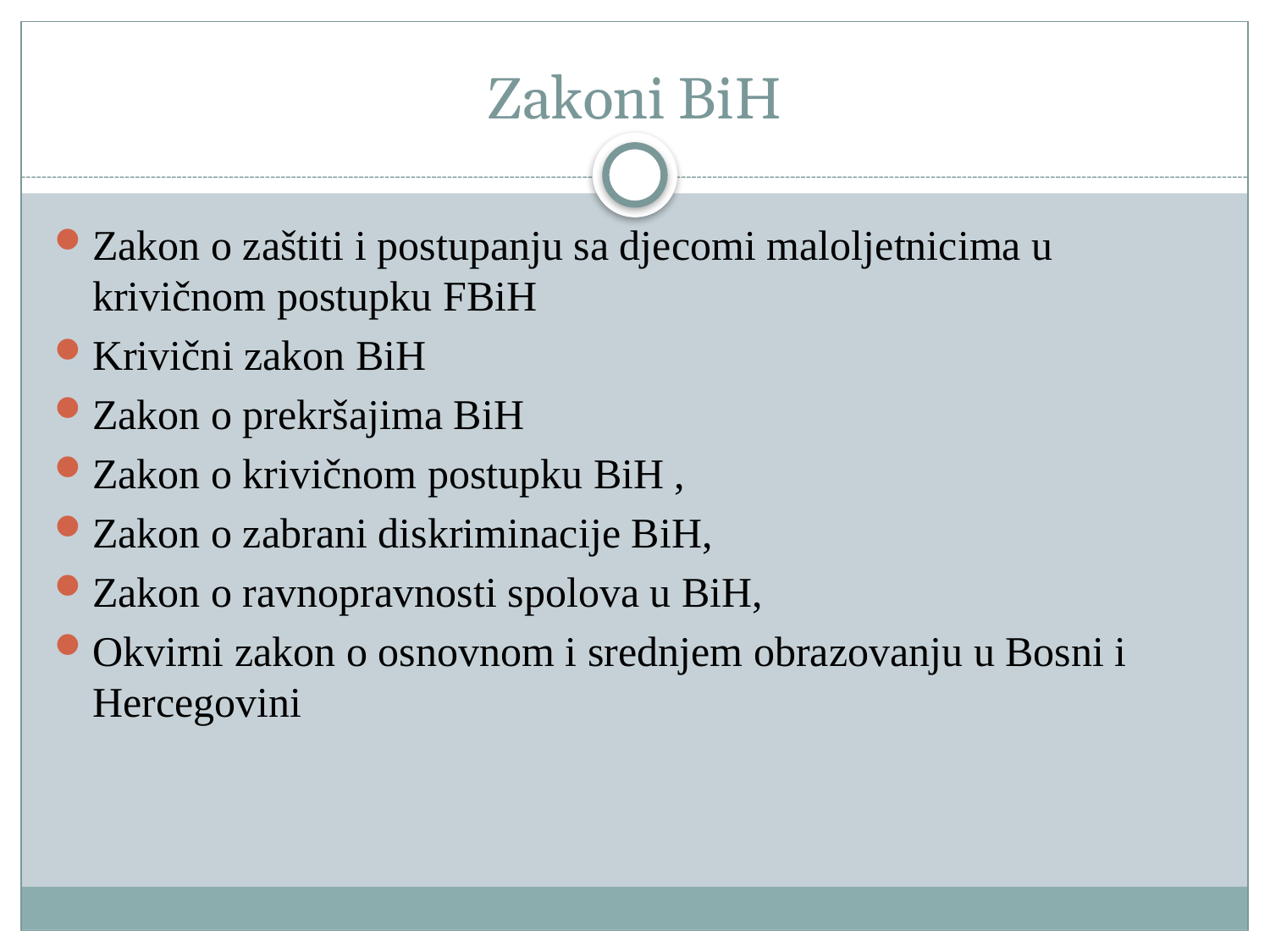

# Zakoni BiH
Zakon o zaštiti i postupanju sa djecomi maloljetnicima u krivičnom postupku FBiH
Krivični zakon BiH
Zakon o prekršajima BiH
Zakon o krivičnom postupku BiH ,
Zakon o zabrani diskriminacije BiH,
Zakon o ravnopravnosti spolova u BiH,
Okvirni zakon o osnovnom i srednjem obrazovanju u Bosni i Hercegovini